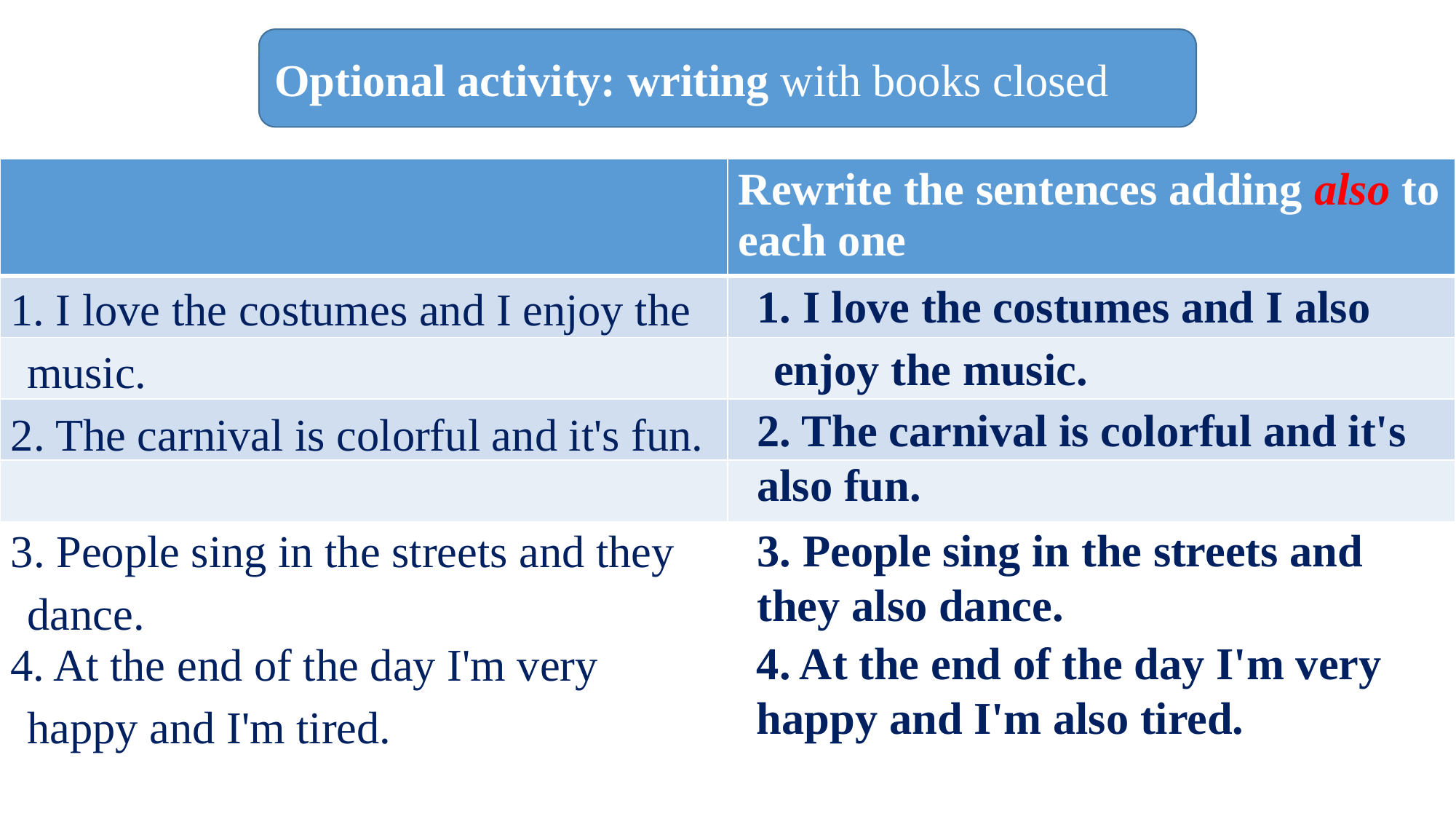

Optional activity: writing with books closed
|  | Rewrite the sentences adding also to each one |
| --- | --- |
|  |  |
|  |  |
|  |  |
|  |  |
1. I love the costumes and I also enjoy the music.
1. I love the costumes and I enjoy the music.
2. The carnival is colorful and it's fun.
2. The carnival is colorful and it's also fun.
3. People sing in the streets and they dance.
3. People sing in the streets and they also dance.
4. At the end of the day I'm very happy and I'm tired.
4. At the end of the day I'm very happy and I'm also tired.